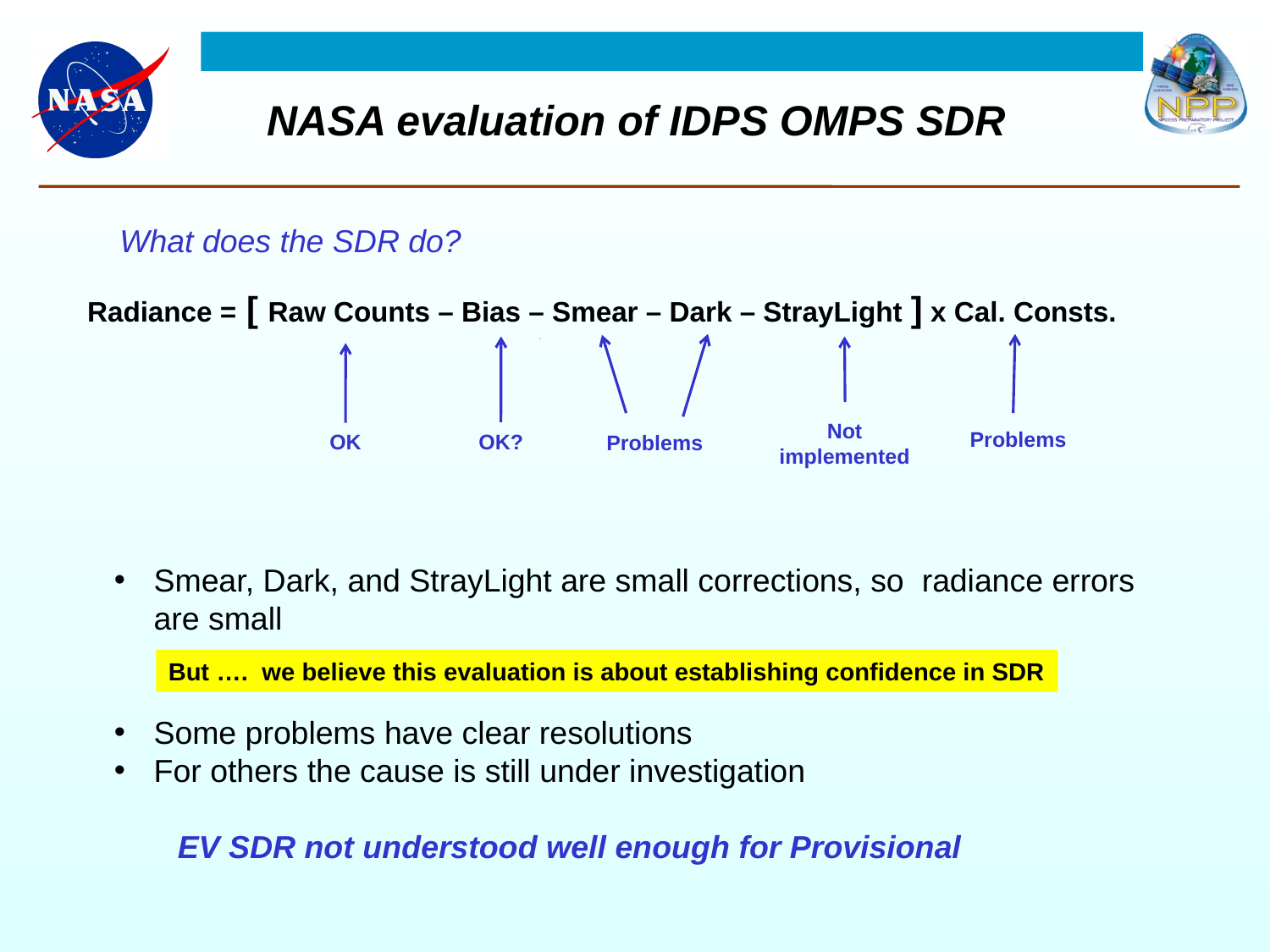

NASA evaluation of IDPS OMPS SDR
What does the SDR do?
Radiance = [ Raw Counts – Bias – Smear – Dark – StrayLight ] x Cal. Consts.
Not implemented
Problems
OK?
OK
Problems
Smear, Dark, and StrayLight are small corrections, so  radiance errors are small

Some problems have clear resolutions
For others the cause is still under investigation

EV SDR not understood well enough for Provisional
But ….  we believe this evaluation is about establishing confidence in SDR